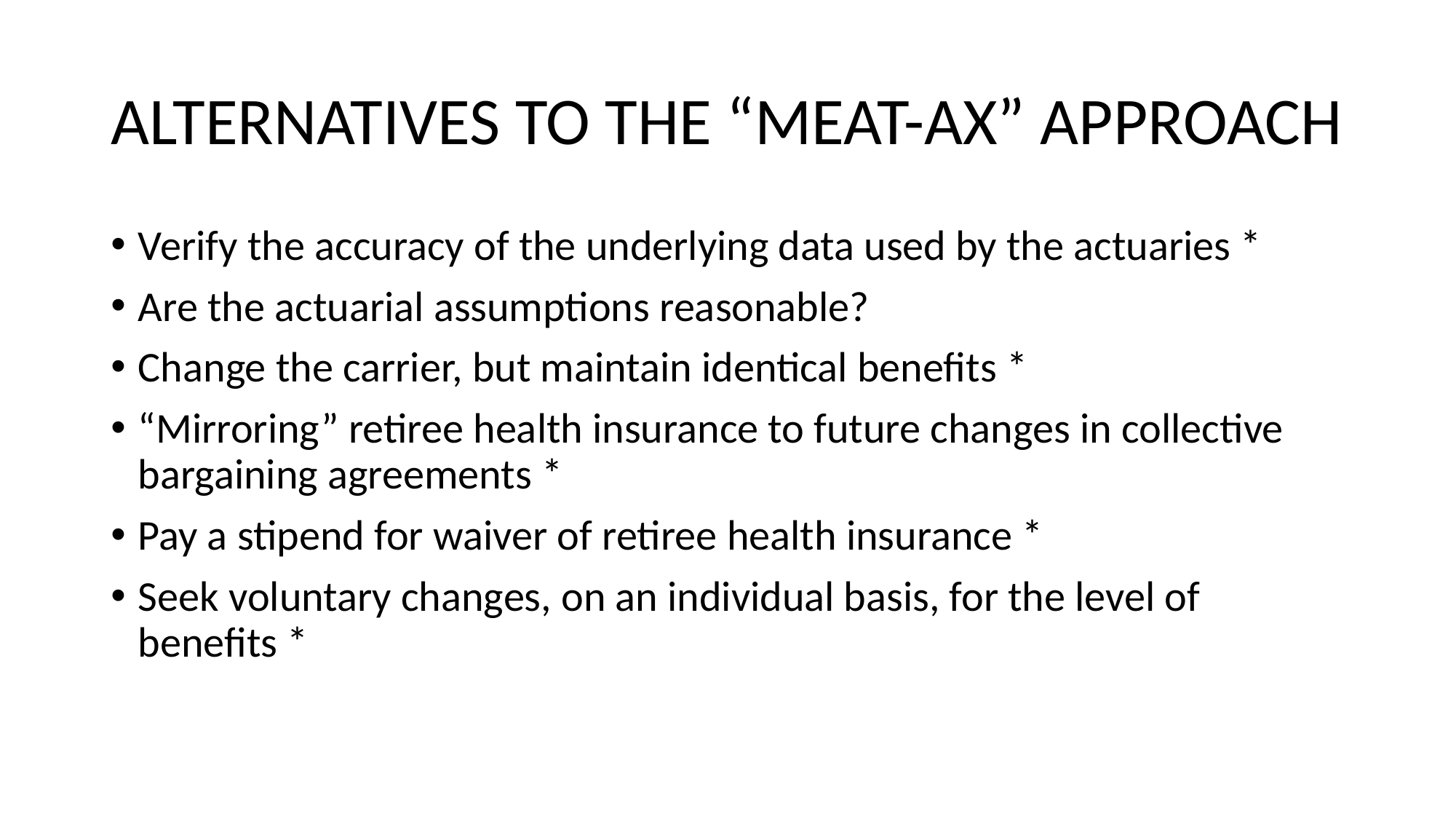

# ALTERNATIVES TO THE “MEAT-AX” APPROACH
Verify the accuracy of the underlying data used by the actuaries *
Are the actuarial assumptions reasonable?
Change the carrier, but maintain identical benefits *
“Mirroring” retiree health insurance to future changes in collective bargaining agreements *
Pay a stipend for waiver of retiree health insurance *
Seek voluntary changes, on an individual basis, for the level of benefits *